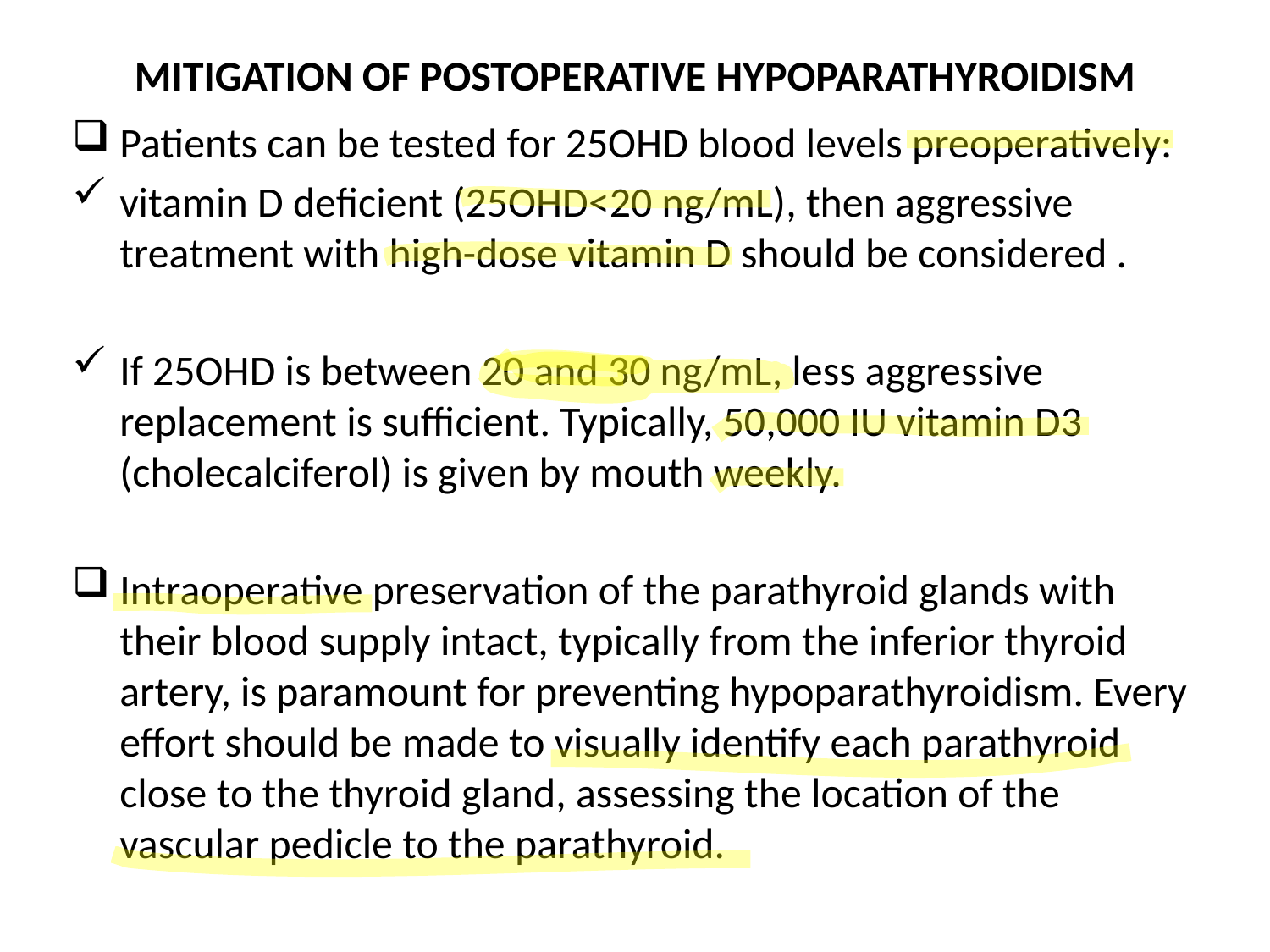

# MITIGATION OF POSTOPERATIVE HYPOPARATHYROIDISM
Patients can be tested for 25OHD blood levels preoperatively:
vitamin D deficient (25OHD<20 ng/mL), then aggressive  treatment with high-dose vitamin D should be considered .

If 25OHD is between 20 and 30 ng/mL, less aggressive replacement is sufficient. Typically, 50,000 IU vitamin D3 (cholecalciferol) is given by mouth weekly.

Intraoperative preservation of the parathyroid glands with their blood supply intact, typically from the inferior thyroid artery, is paramount for preventing hypoparathyroidism. Every effort should be made to visually identify each parathyroid close to the thyroid gland, assessing the location of the vascular pedicle to the parathyroid.